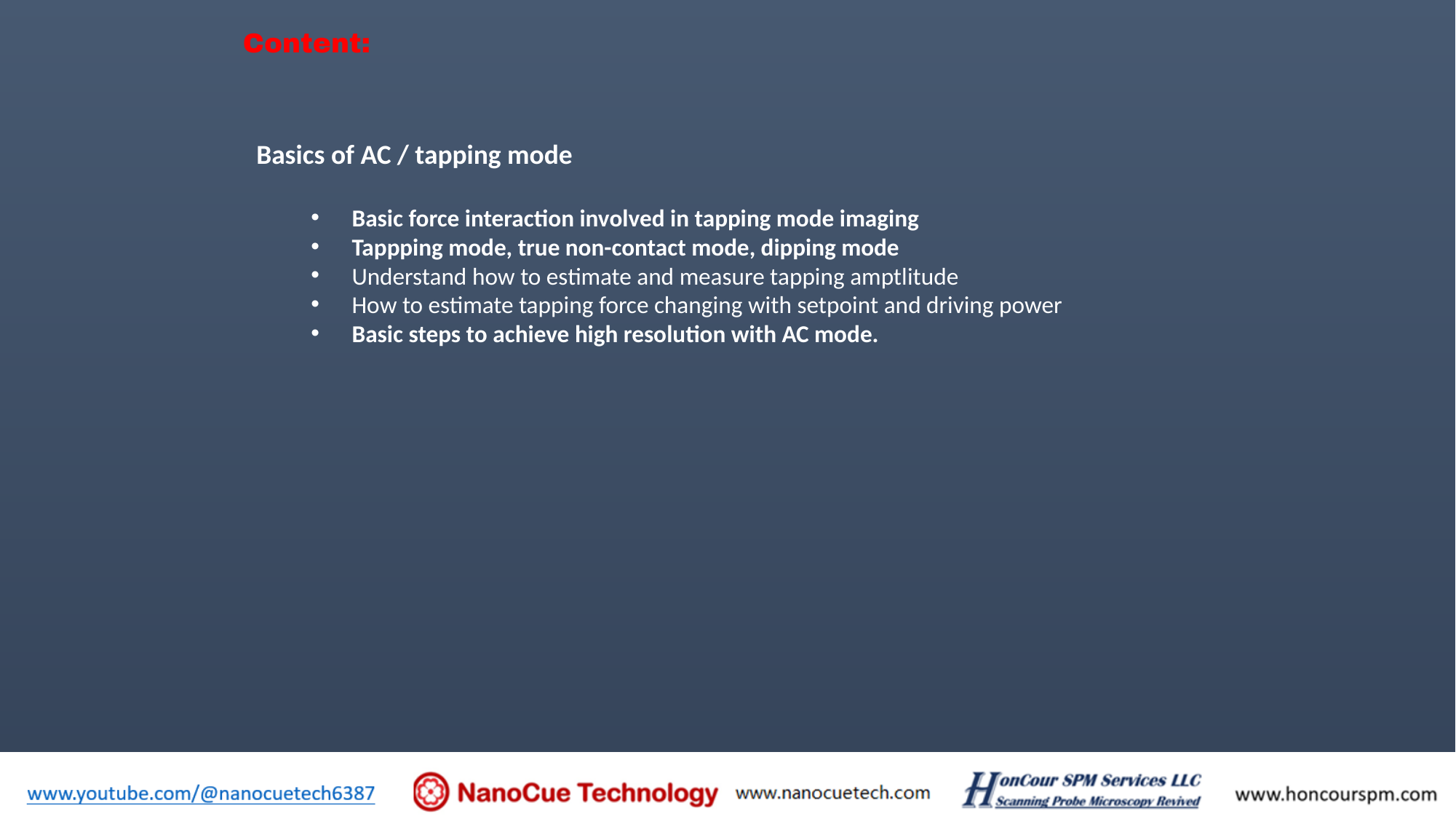

Content:
Basics of AC / tapping mode

Basic force interaction involved in tapping mode imaging
Tappping mode, true non-contact mode, dipping mode
Understand how to estimate and measure tapping amptlitude
How to estimate tapping force changing with setpoint and driving power
Basic steps to achieve high resolution with AC mode.